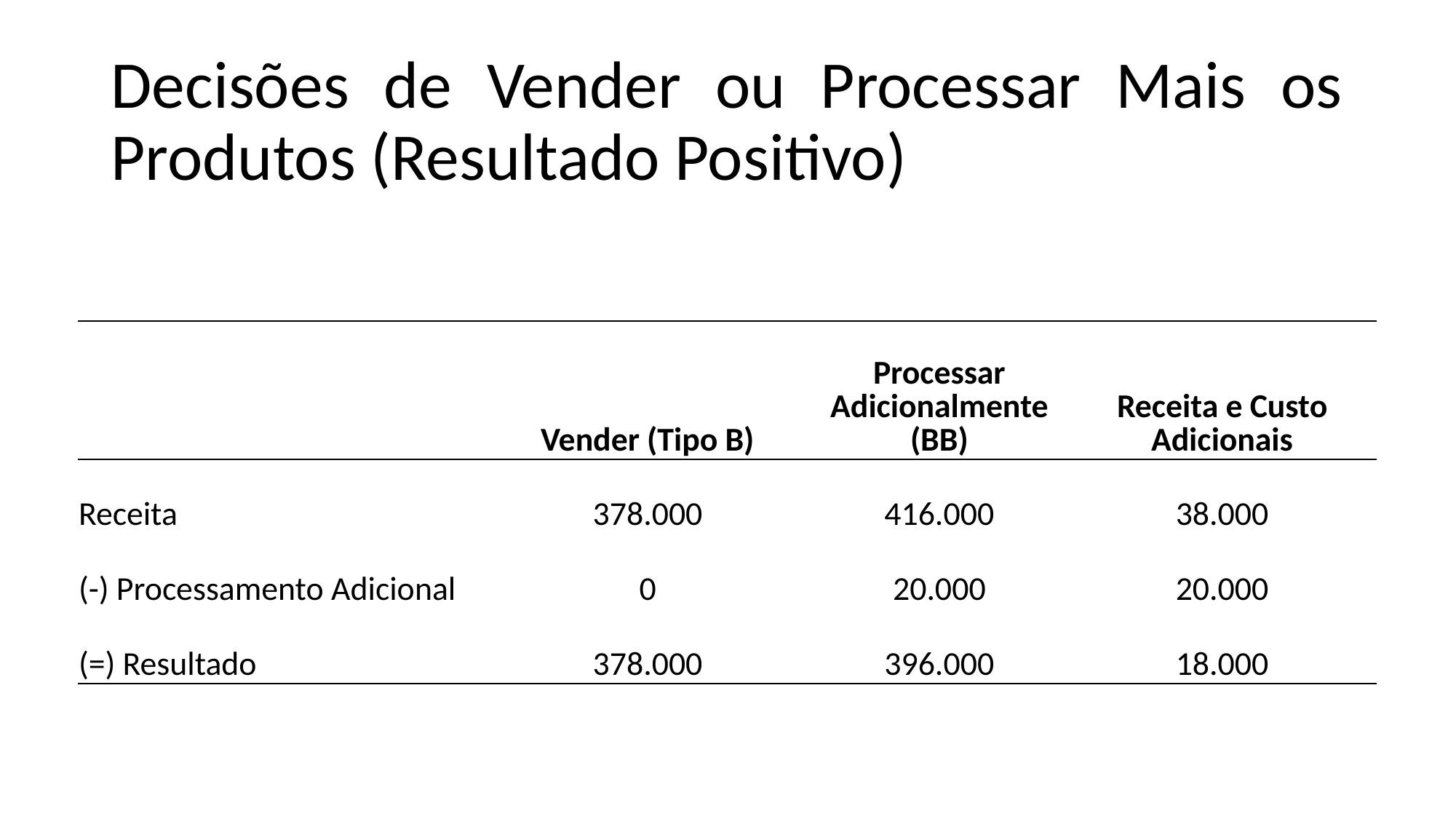

# Decisões de Vender ou Processar Mais os Produtos (Resultado Positivo)
|  | Vender (Tipo B) | Processar Adicionalmente (BB) | Receita e Custo Adicionais |
| --- | --- | --- | --- |
| Receita | 378.000 | 416.000 | 38.000 |
| (-) Processamento Adicional | 0 | 20.000 | 20.000 |
| (=) Resultado | 378.000 | 396.000 | 18.000 |